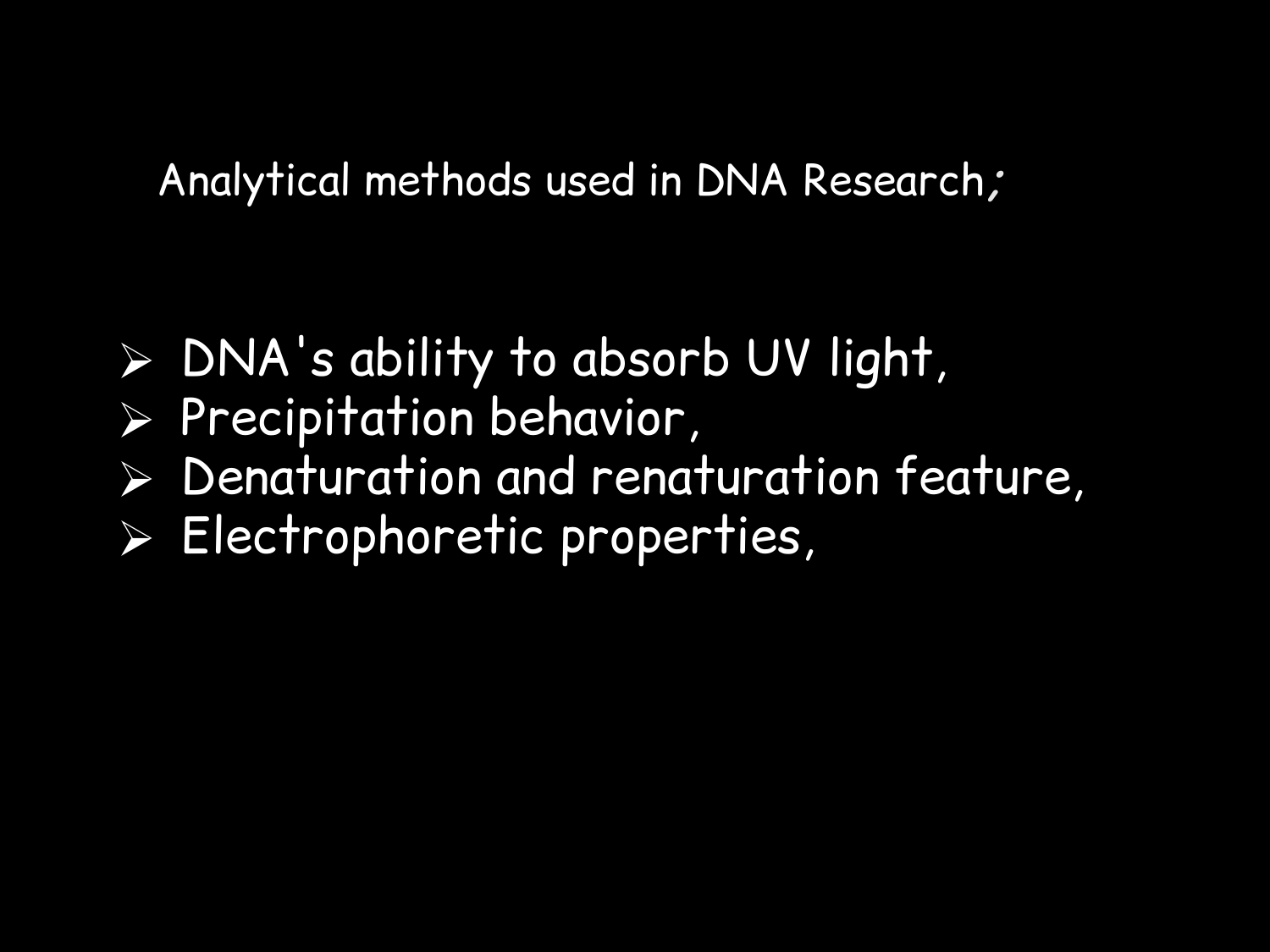

Analytical methods used in DNA Research;
DNA's ability to absorb UV light,
Precipitation behavior,
Denaturation and renaturation feature,
Electrophoretic properties,